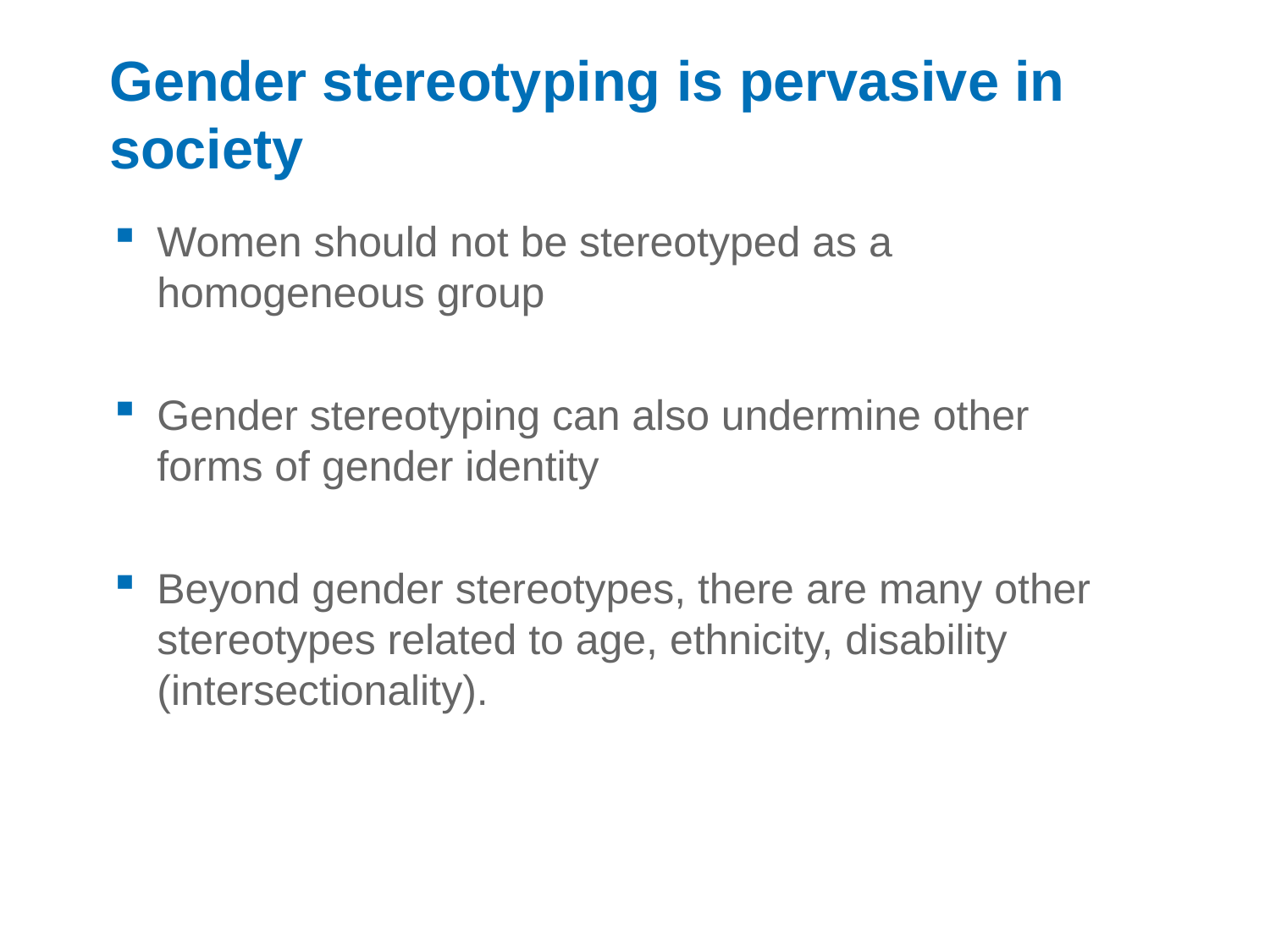

# Gender stereotyping is pervasive in society
Women should not be stereotyped as a homogeneous group

Gender stereotyping can also undermine other forms of gender identity

Beyond gender stereotypes, there are many other stereotypes related to age, ethnicity, disability (intersectionality).